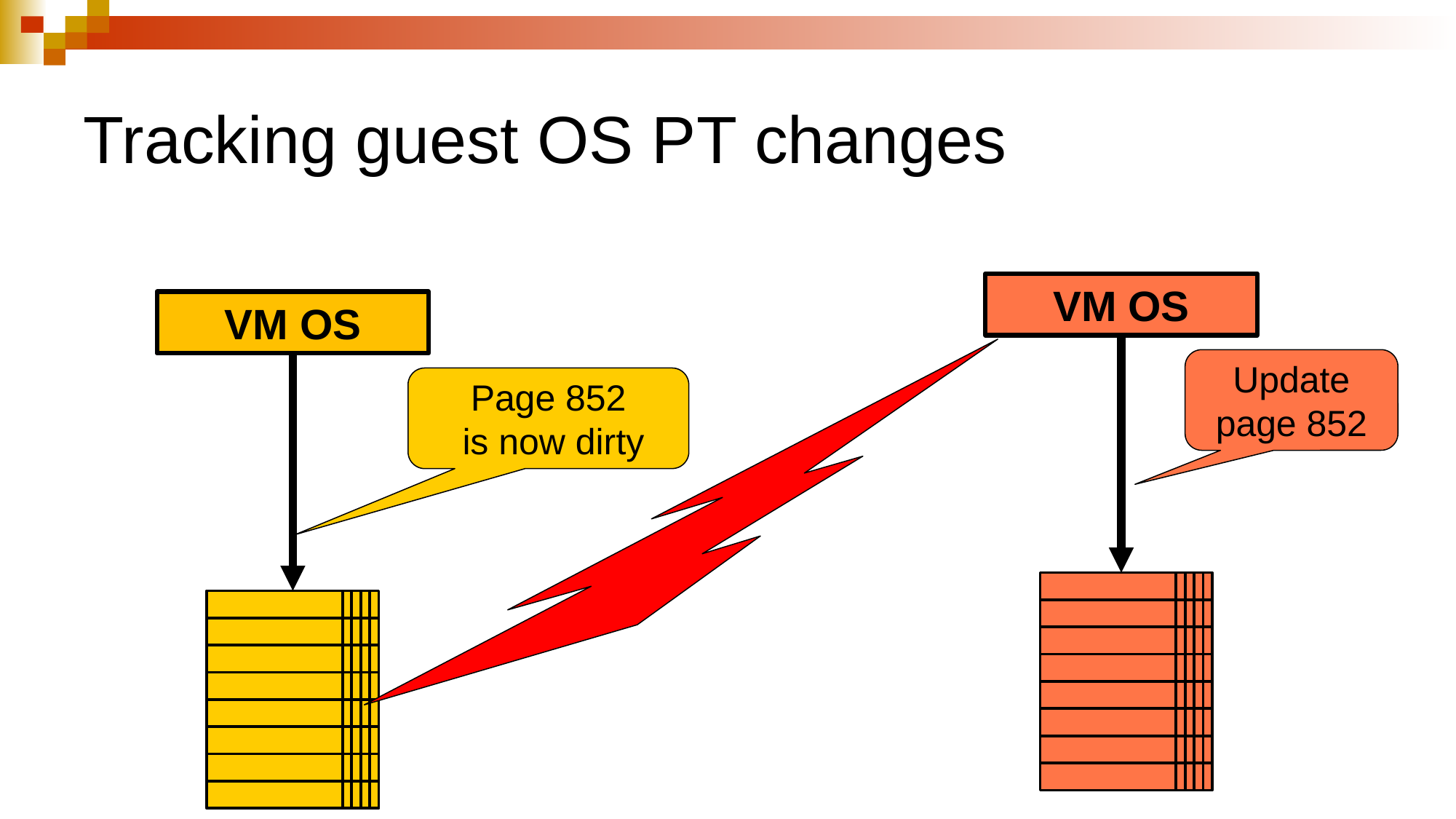

# Tracking guest OS PT changes
VM OS
VM OS
Update
page 852
Page 852
 is now dirty